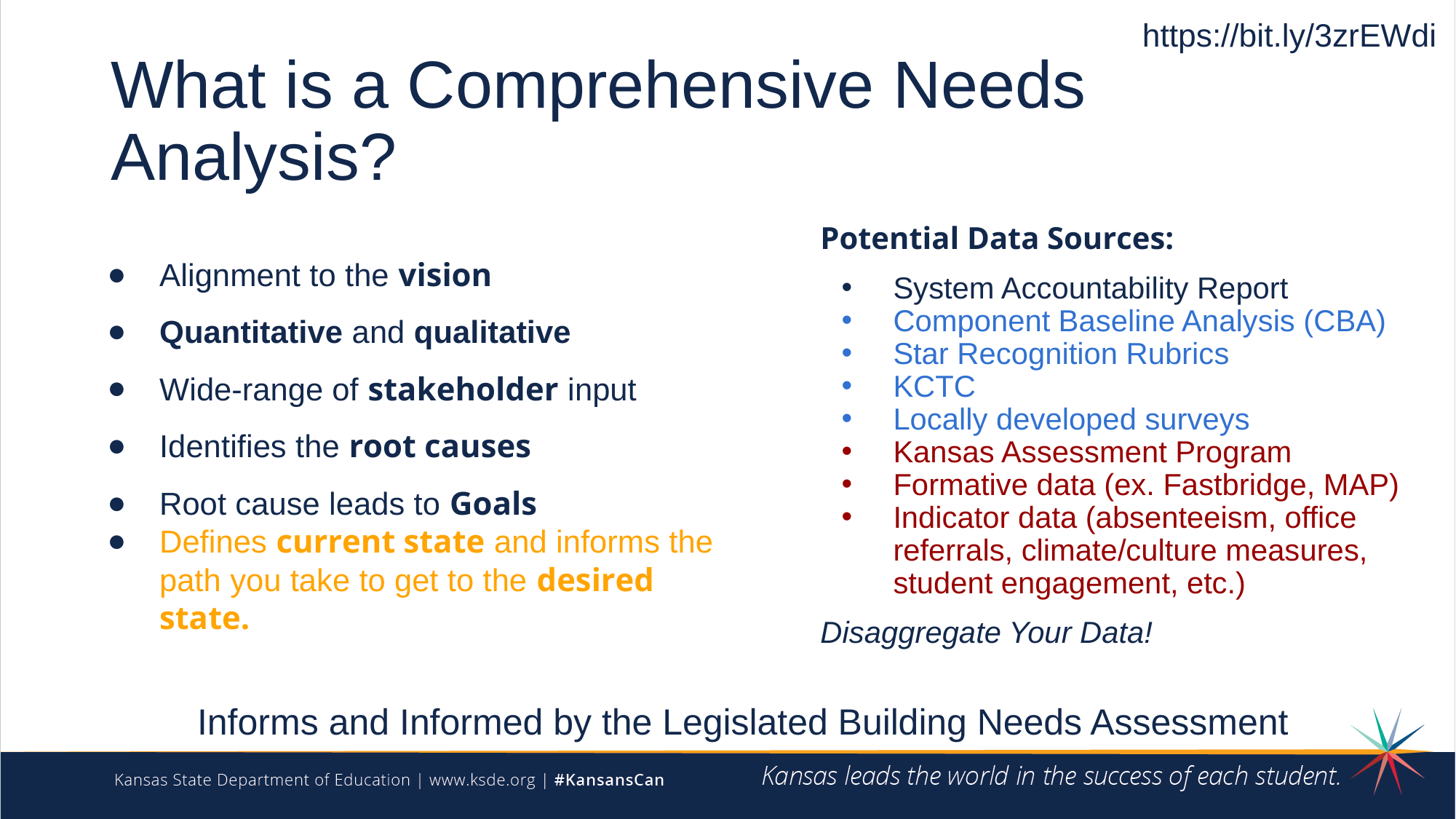

https://bit.ly/3zrEWdi
# What is a Comprehensive Needs Analysis?
Potential Data Sources:
System Accountability Report
Component Baseline Analysis (CBA)
Star Recognition Rubrics
KCTC
Locally developed surveys
Kansas Assessment Program
Formative data (ex. Fastbridge, MAP)
Indicator data (absenteeism, office referrals, climate/culture measures, student engagement, etc.)
Disaggregate Your Data!
Alignment to the vision
Quantitative and qualitative
Wide-range of stakeholder input
Identifies the root causes
Root cause leads to Goals
Defines current state and informs the path you take to get to the desired state.
Informs and Informed by the Legislated Building Needs Assessment